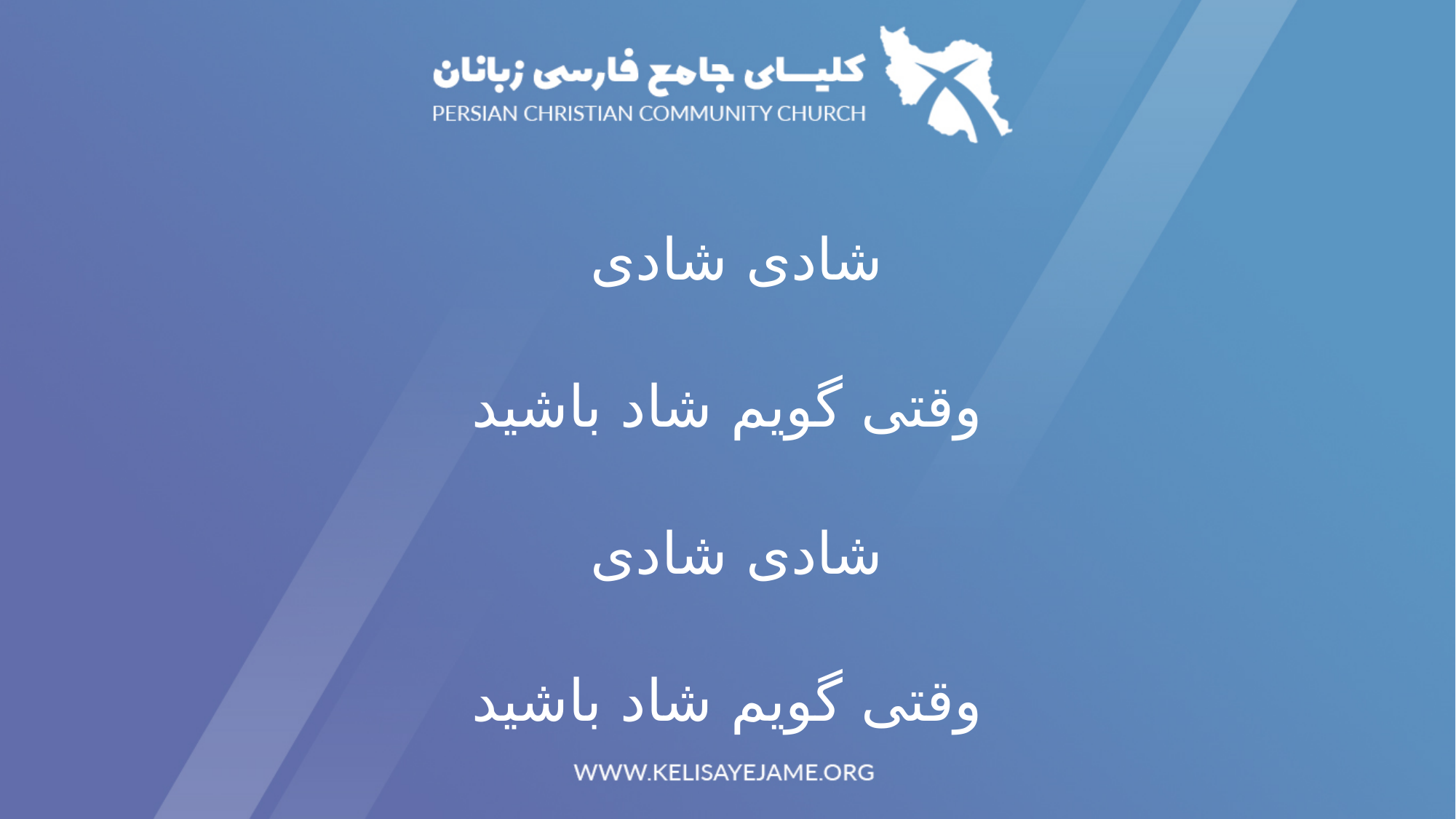

شادی شادی
وقتی گویم شاد باشید
شادی شادی
وقتی گویم شاد باشید